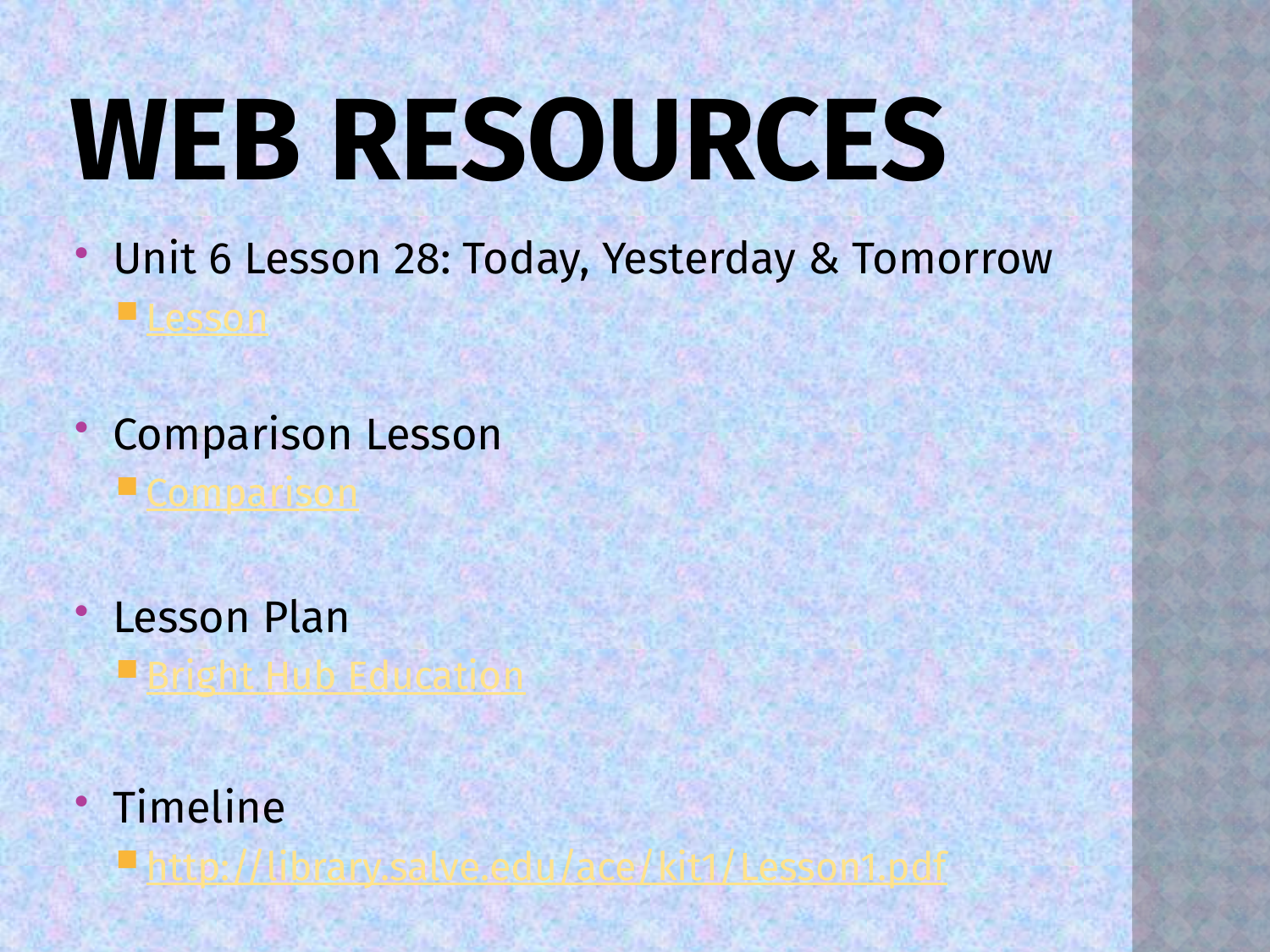

# Web resources
Unit 6 Lesson 28: Today, Yesterday & Tomorrow
Lesson

Comparison Lesson
Comparison

Lesson Plan
Bright Hub Education

Timeline
http://library.salve.edu/ace/kit1/Lesson1.pdf